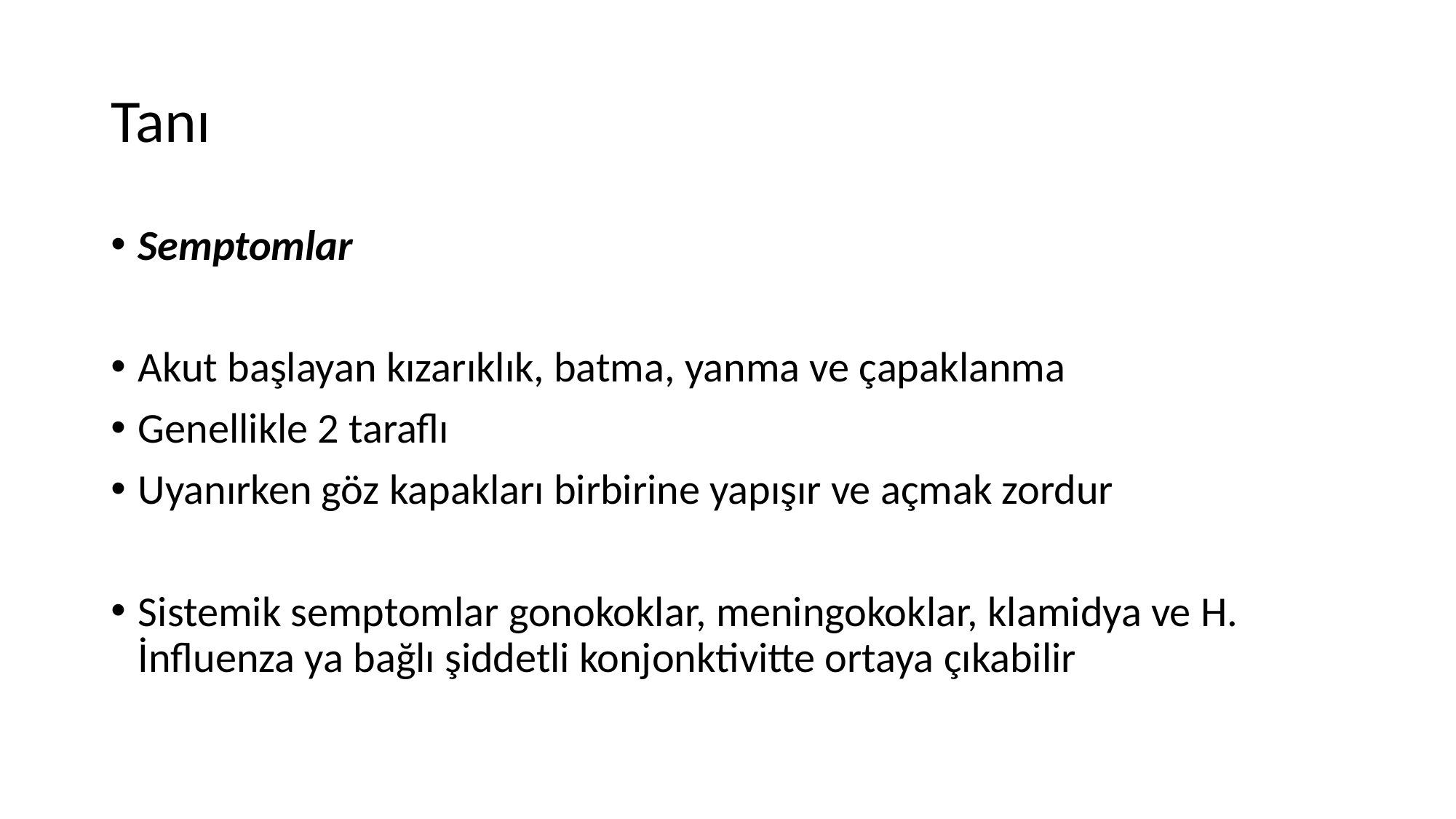

# Tanı
Semptomlar

Akut başlayan kızarıklık, batma, yanma ve çapaklanma
Genellikle 2 taraflı
Uyanırken göz kapakları birbirine yapışır ve açmak zordur

Sistemik semptomlar gonokoklar, meningokoklar, klamidya ve H. İnfluenza ya bağlı şiddetli konjonktivitte ortaya çıkabilir